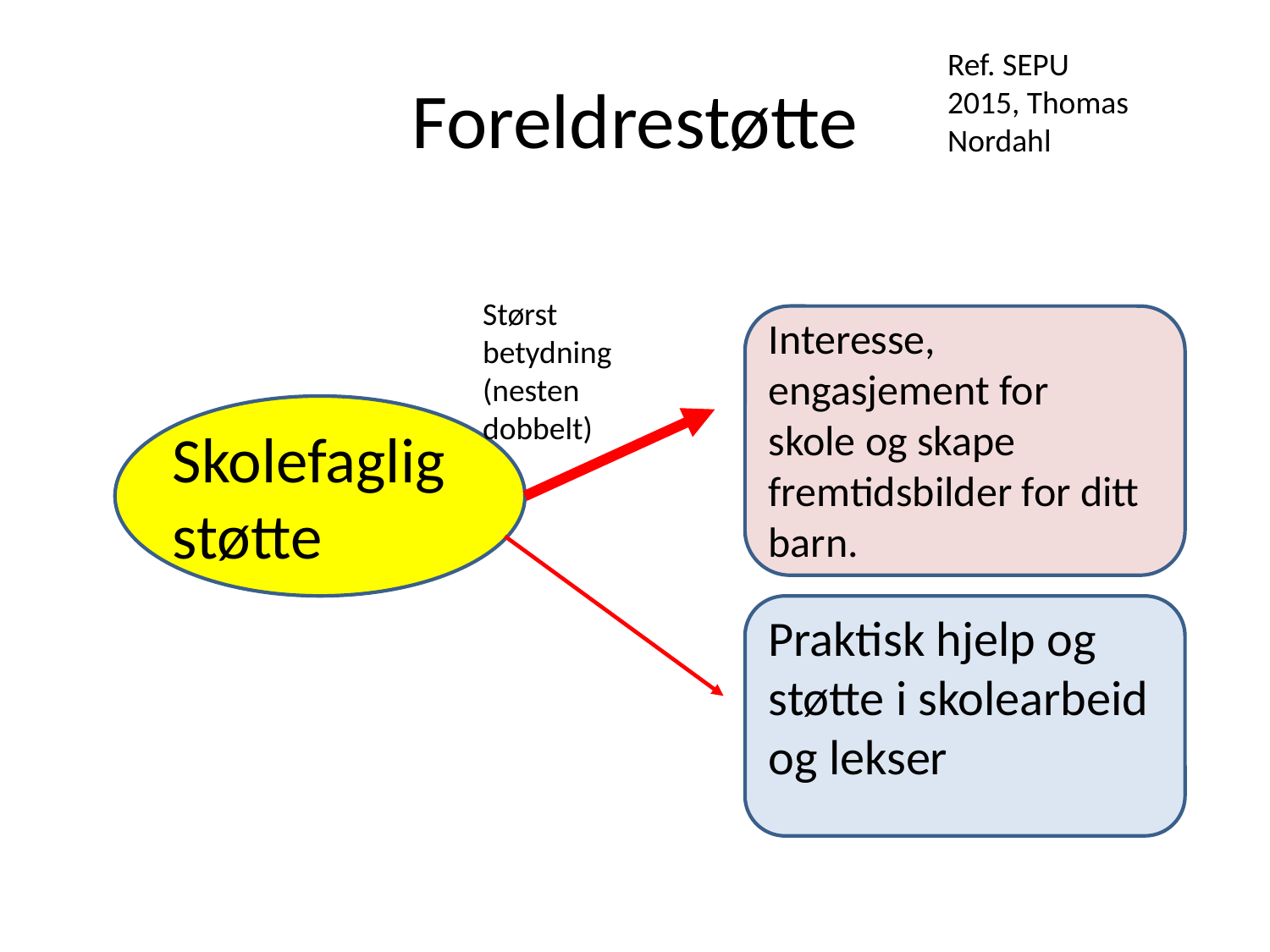

# Foreldrestøtte
Ref. SEPU 2015, Thomas Nordahl

Størst betydning (nesten dobbelt)

Interesse, engasjement for skole og skape fremtidsbilder for ditt barn.

Skolefaglig støtte

Praktisk hjelp og støtte i skolearbeid og lekser